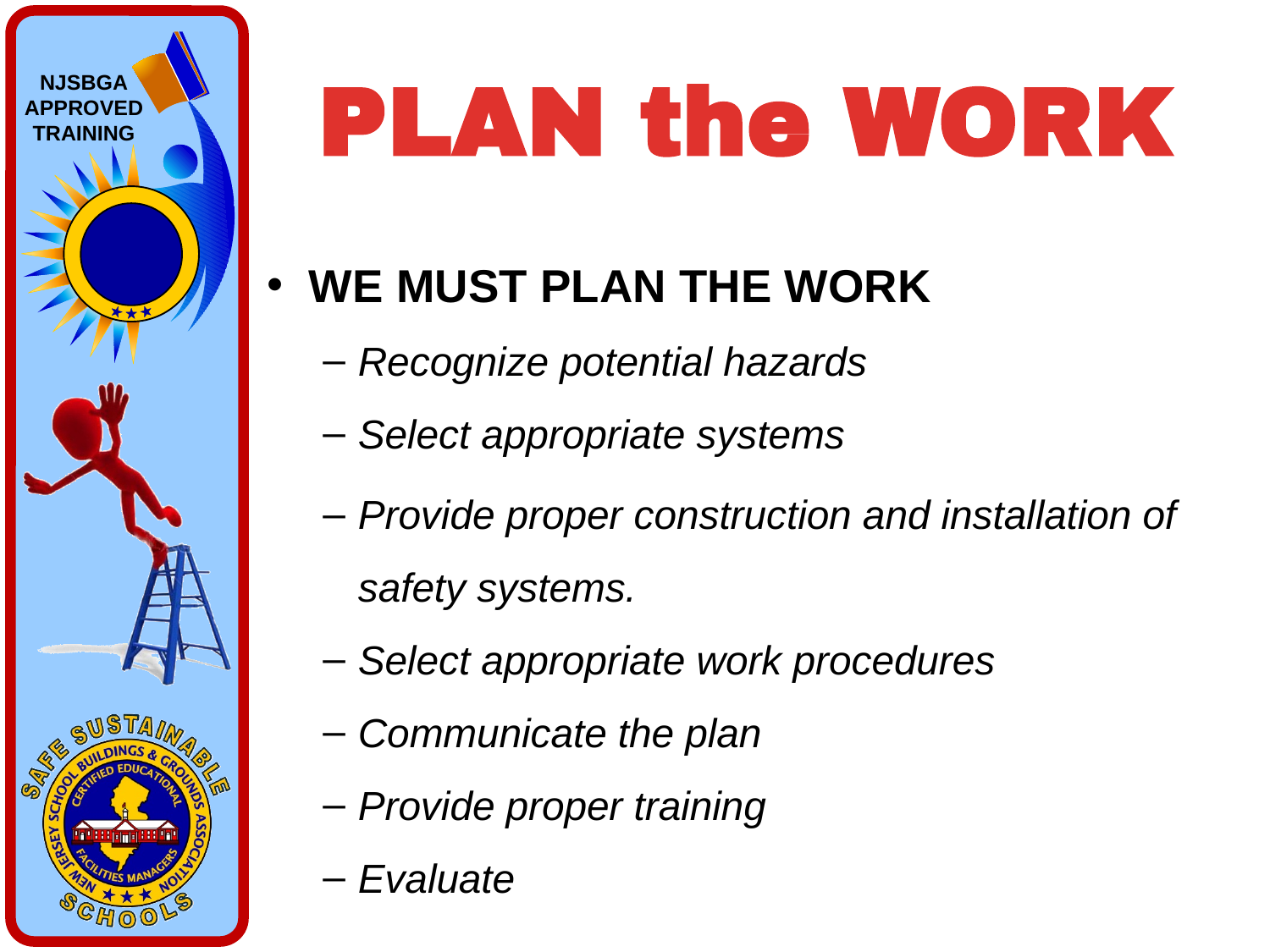

# PLAN the WORK
WE MUST PLAN THE WORK
Recognize potential hazards
Select appropriate systems
Provide proper construction and installation of safety systems.
Select appropriate work procedures
Communicate the plan
Provide proper training
Evaluate